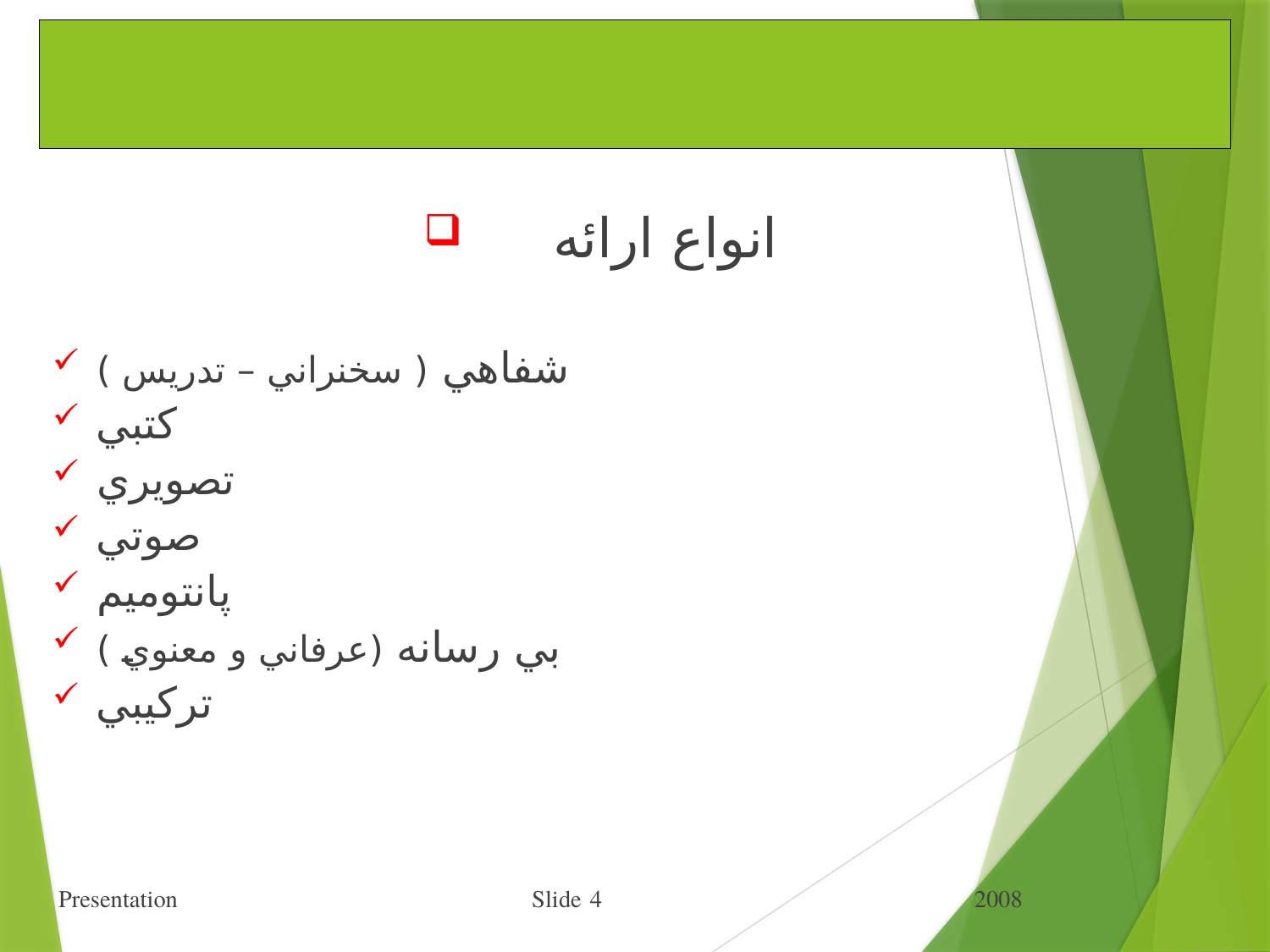

# شيوه ارائه مطالب علمي و فني

 انواع ارائه

شفاهي ( سخنراني – تدريس )
کتبي
تصويري
صوتي
پانتوميم
بي رسانه (عرفاني و معنوي )
ترکيبي

 Presentation                                                          Slide 4                                                             2008